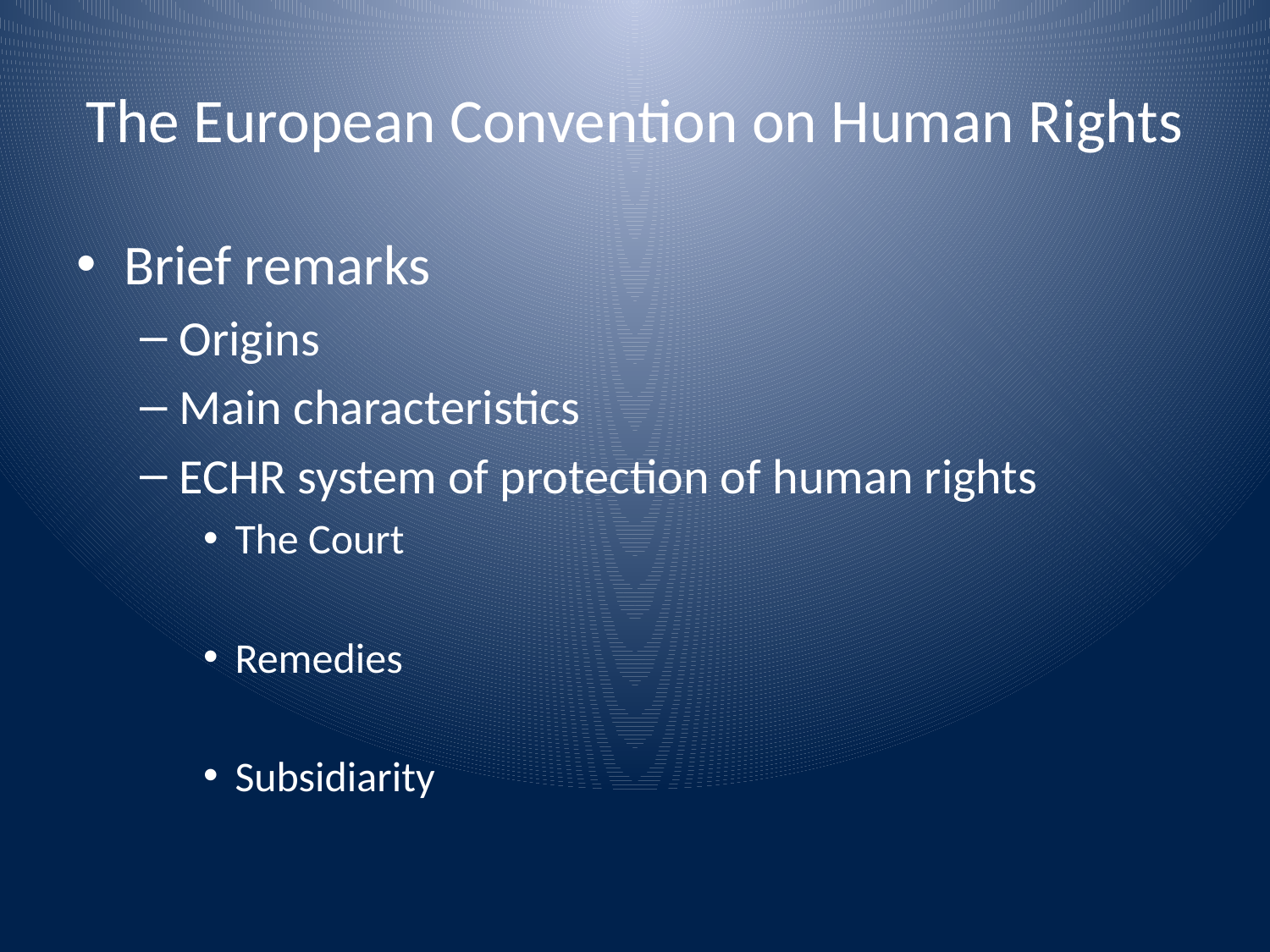

# The European Convention on Human Rights
Brief remarks
Origins
Main characteristics
ECHR system of protection of human rights
The Court

Remedies

Subsidiarity